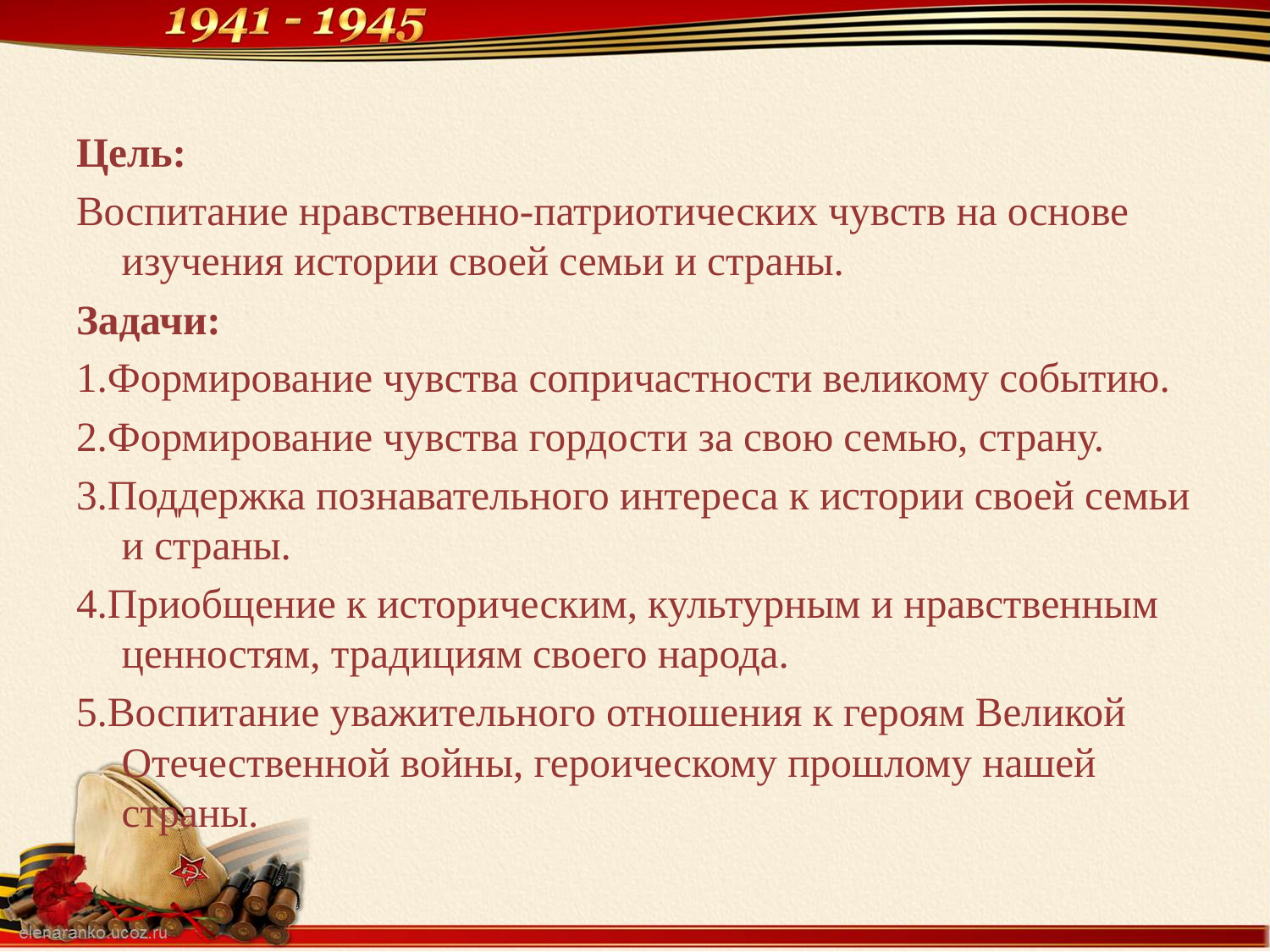

Цель:
Воспитание нравственно-патриотических чувств на основе изучения истории своей семьи и страны.
Задачи:
1.Формирование чувства сопричастности великому событию.
2.Формирование чувства гордости за свою семью, страну.
3.Поддержка познавательного интереса к истории своей семьи и страны.
4.Приобщение к историческим, культурным и нравственным ценностям, традициям своего народа.
5.Воспитание уважительного отношения к героям Великой Отечественной войны, героическому прошлому нашей страны.